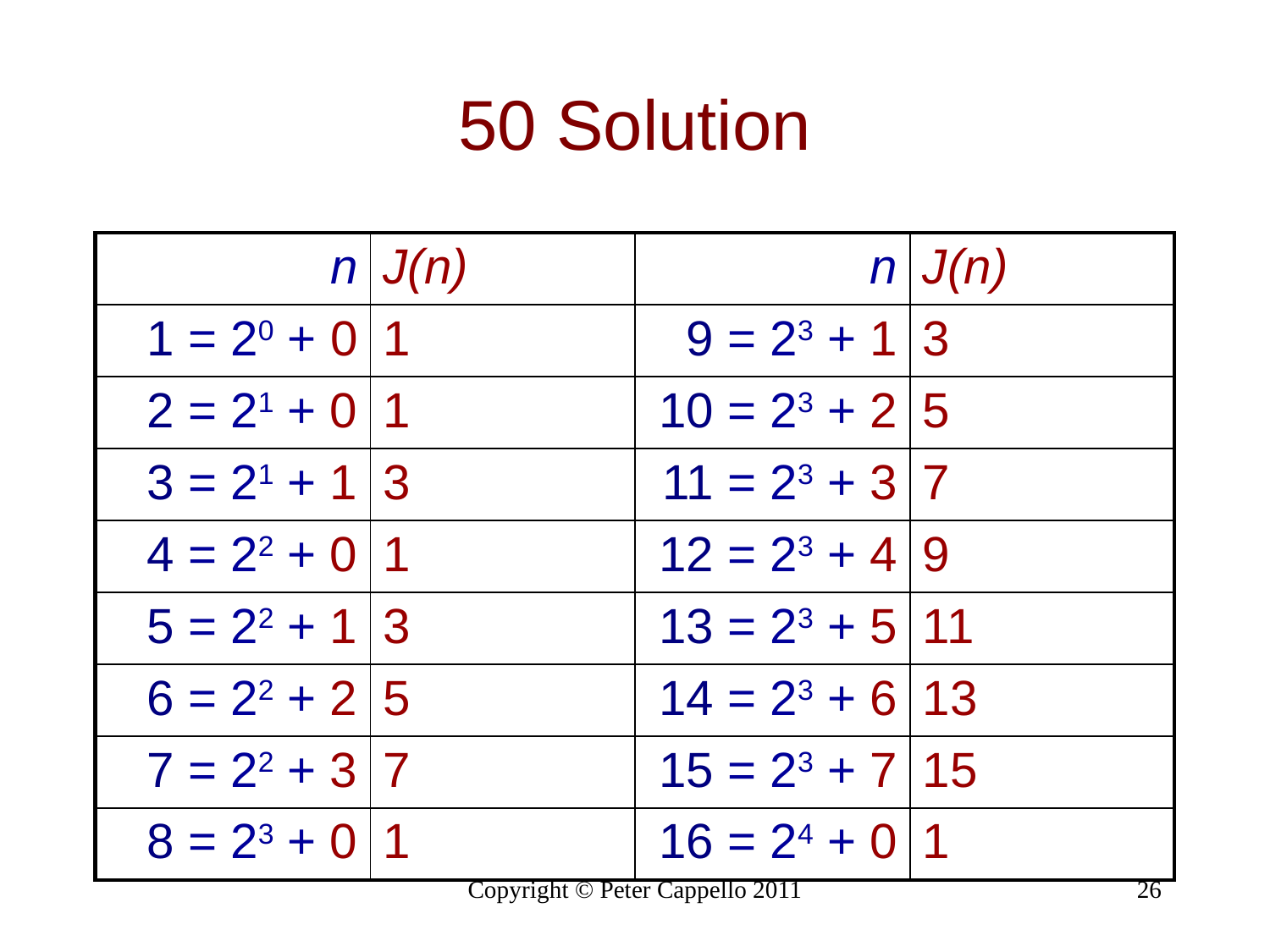

# 50 Solution
| n | J(n) | n | J(n) |
| --- | --- | --- | --- |
| 1 = 20 + 0 | 1 | 9 = 23 + 1 | 3 |
| 2 = 21 + 0 | 1 | 10 = 23 + 2 | 5 |
| 3 = 21 + 1 | 3 | 11 = 23 + 3 | 7 |
| 4 = 22 + 0 | 1 | 12 = 23 + 4 | 9 |
| 5 = 22 + 1 | 3 | 13 = 23 + 5 | 11 |
| 6 = 22 + 2 | 5 | 14 = 23 + 6 | 13 |
| 7 = 22 + 3 | 7 | 15 = 23 + 7 | 15 |
| 8 = 23 + 0 | 1 | 16 = 24 + 0 | 1 |
Copyright © Peter Cappello 2011
26